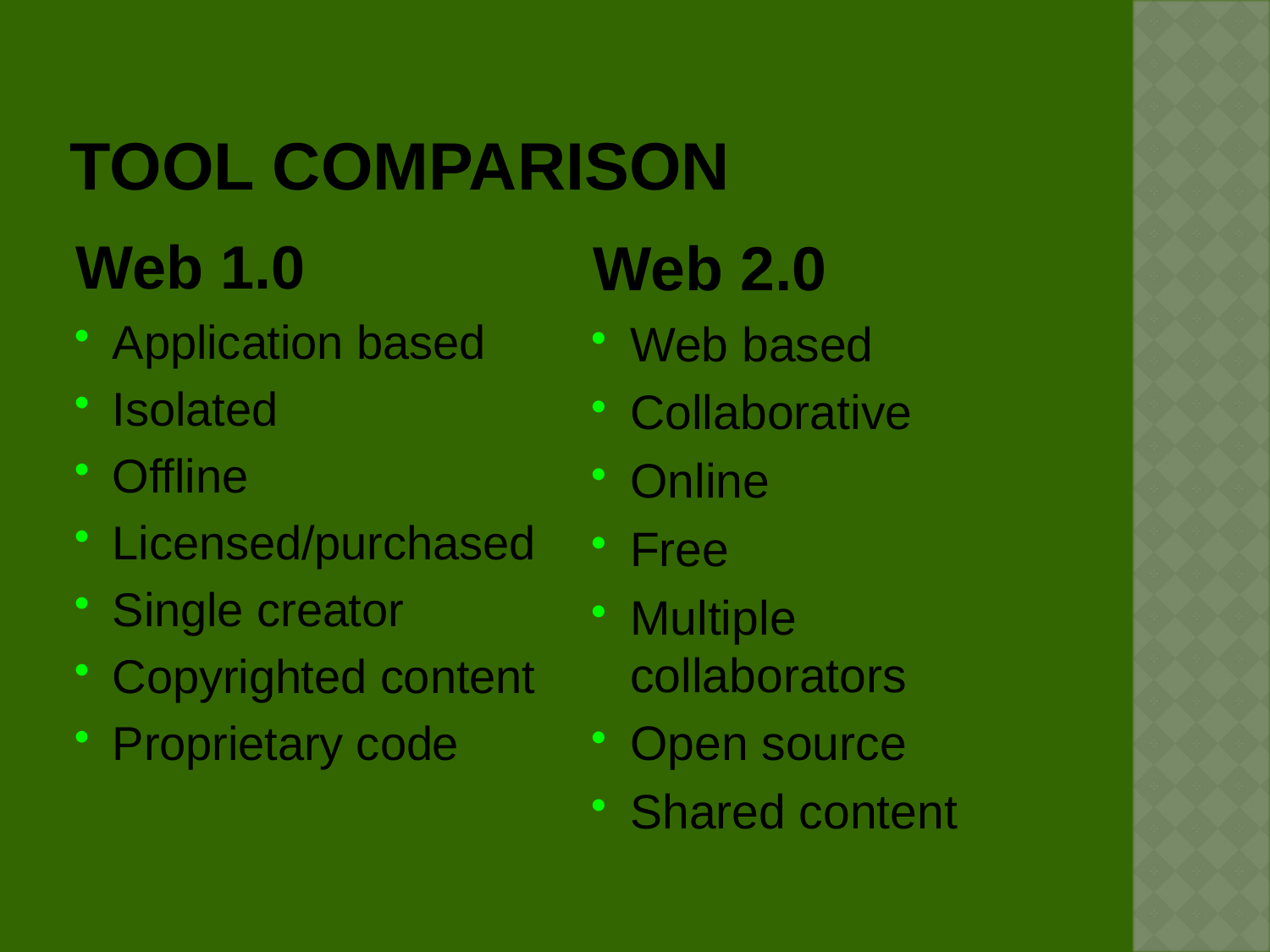

# Tool Comparison
Web 1.0
Application based
Isolated
Offline
Licensed/purchased
Single creator
Copyrighted content
Proprietary code

Web 2.0
Web based
Collaborative
Online
Free
Multiple collaborators
Open source
Shared content